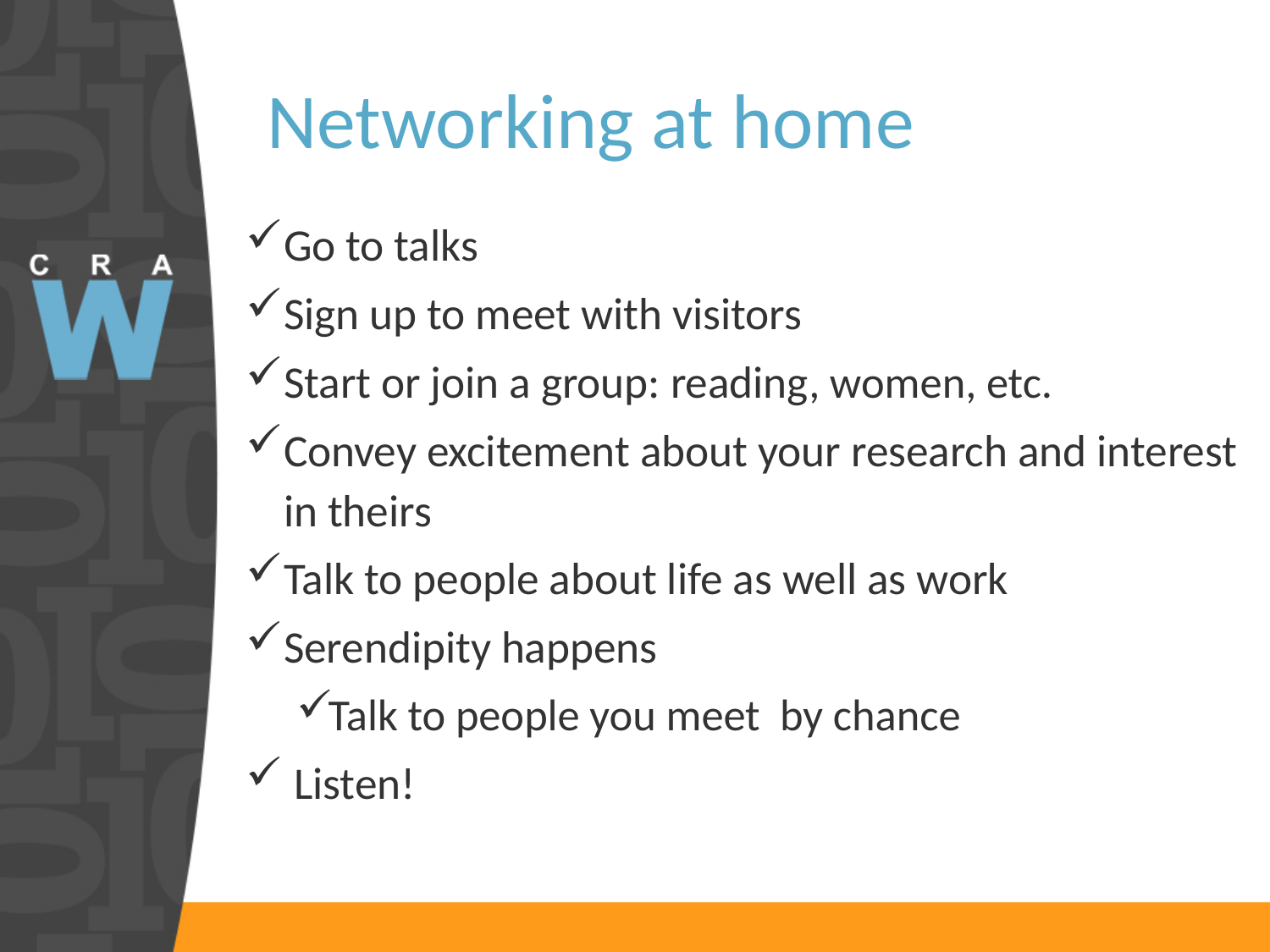

# Networking at home

Go to talks
Sign up to meet with visitors
Start or join a group: reading, women, etc.
Convey excitement about your research and interest in theirs
Talk to people about life as well as work
Serendipity happens
Talk to people you meet  by chance
 Listen!